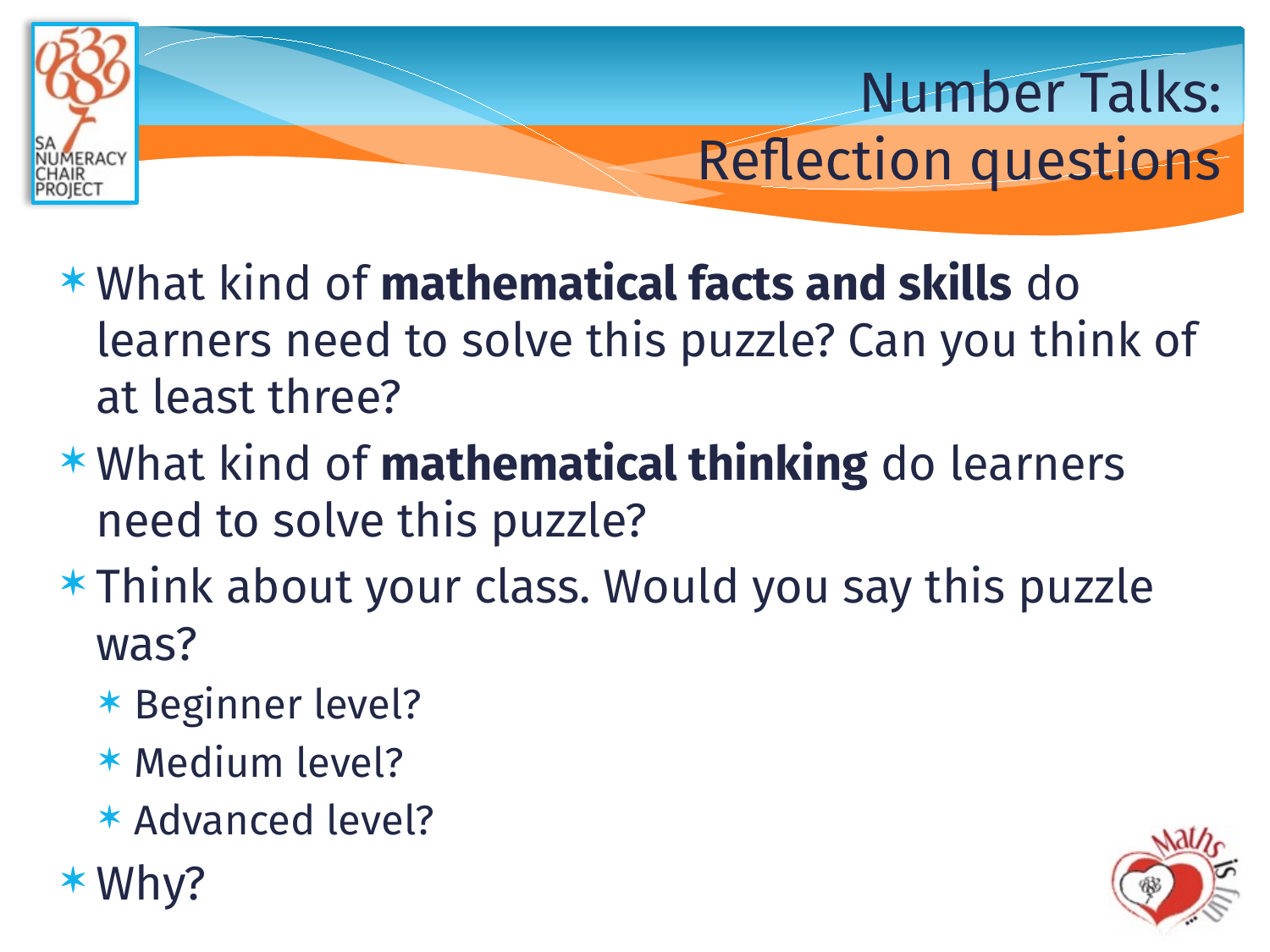

# Number Talks: Reflection questions
What kind of mathematical facts and skills do learners need to solve this puzzle? Can you think of at least three?
What kind of mathematical thinking do learners need to solve this puzzle?
Think about your class. Would you say this puzzle was?
Beginner level?
Medium level?
Advanced level?
Why?